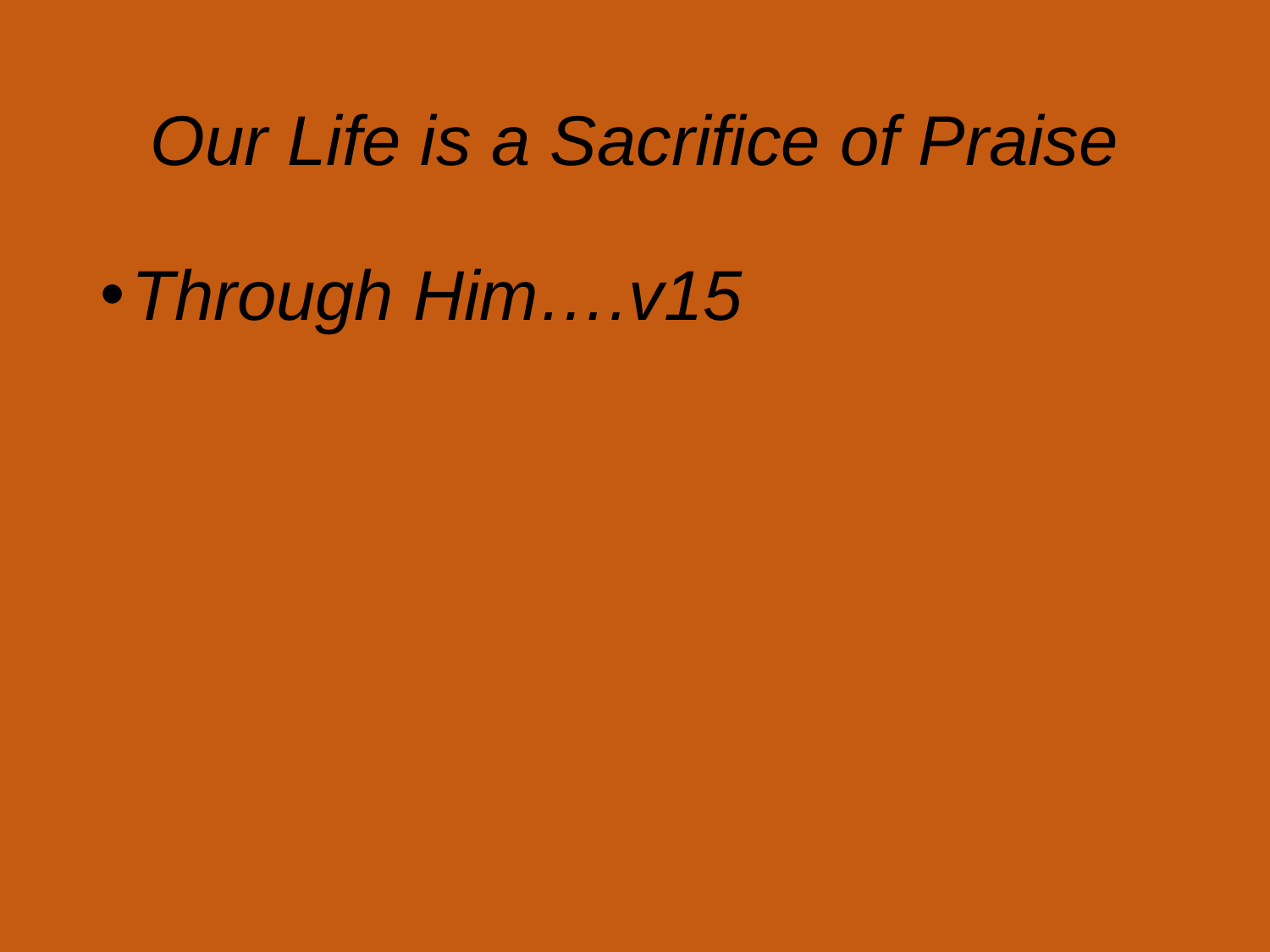

# Our Life is a Sacrifice of Praise
Through Him….v15